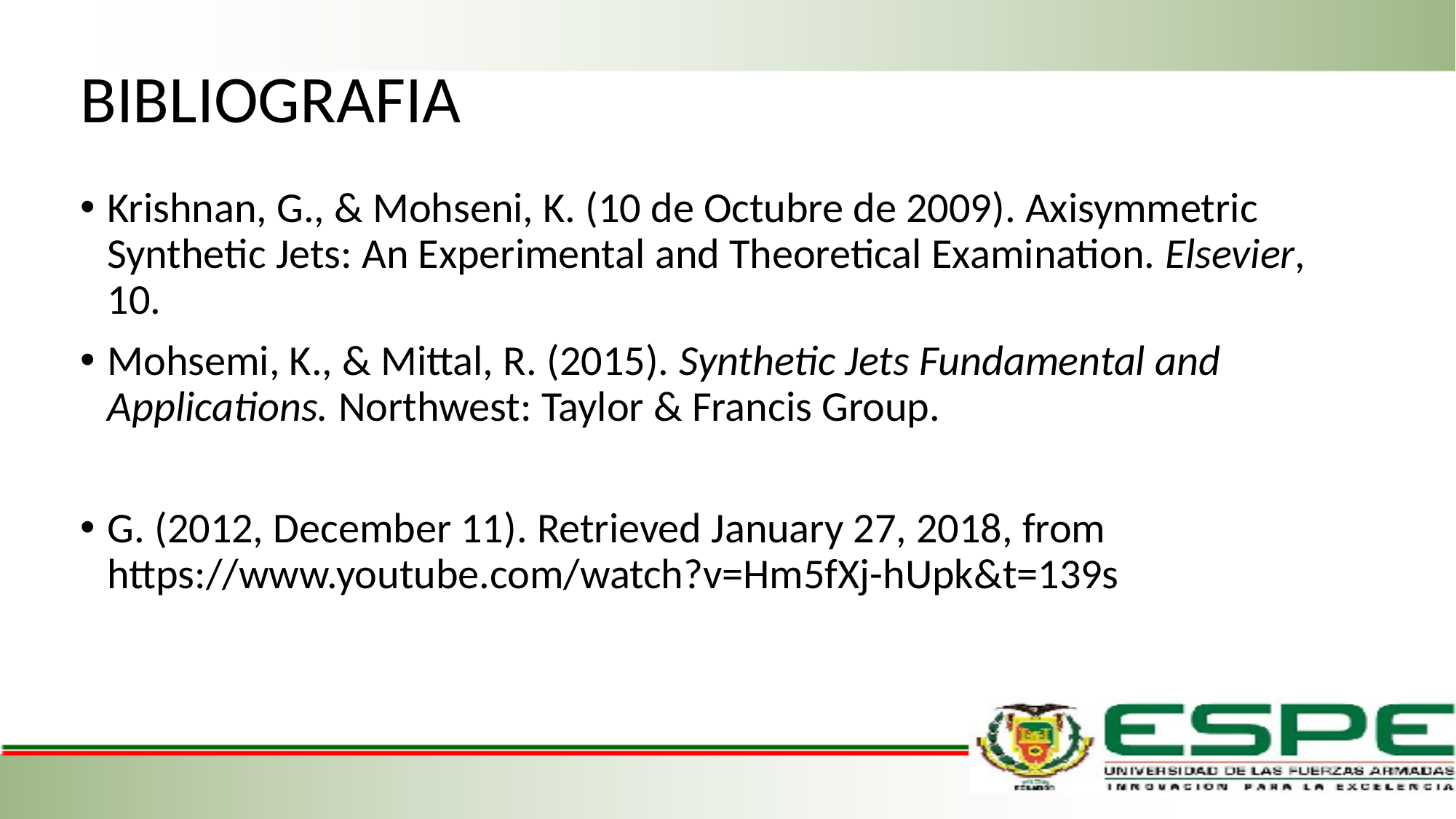

# BIBLIOGRAFIA
Krishnan, G., & Mohseni, K. (10 de Octubre de 2009). Axisymmetric Synthetic Jets: An Experimental and Theoretical Examination. Elsevier, 10.
Mohsemi, K., & Mittal, R. (2015). Synthetic Jets Fundamental and Applications. Northwest: Taylor & Francis Group.

G. (2012, December 11). Retrieved January 27, 2018, from https://www.youtube.com/watch?v=Hm5fXj-hUpk&t=139s